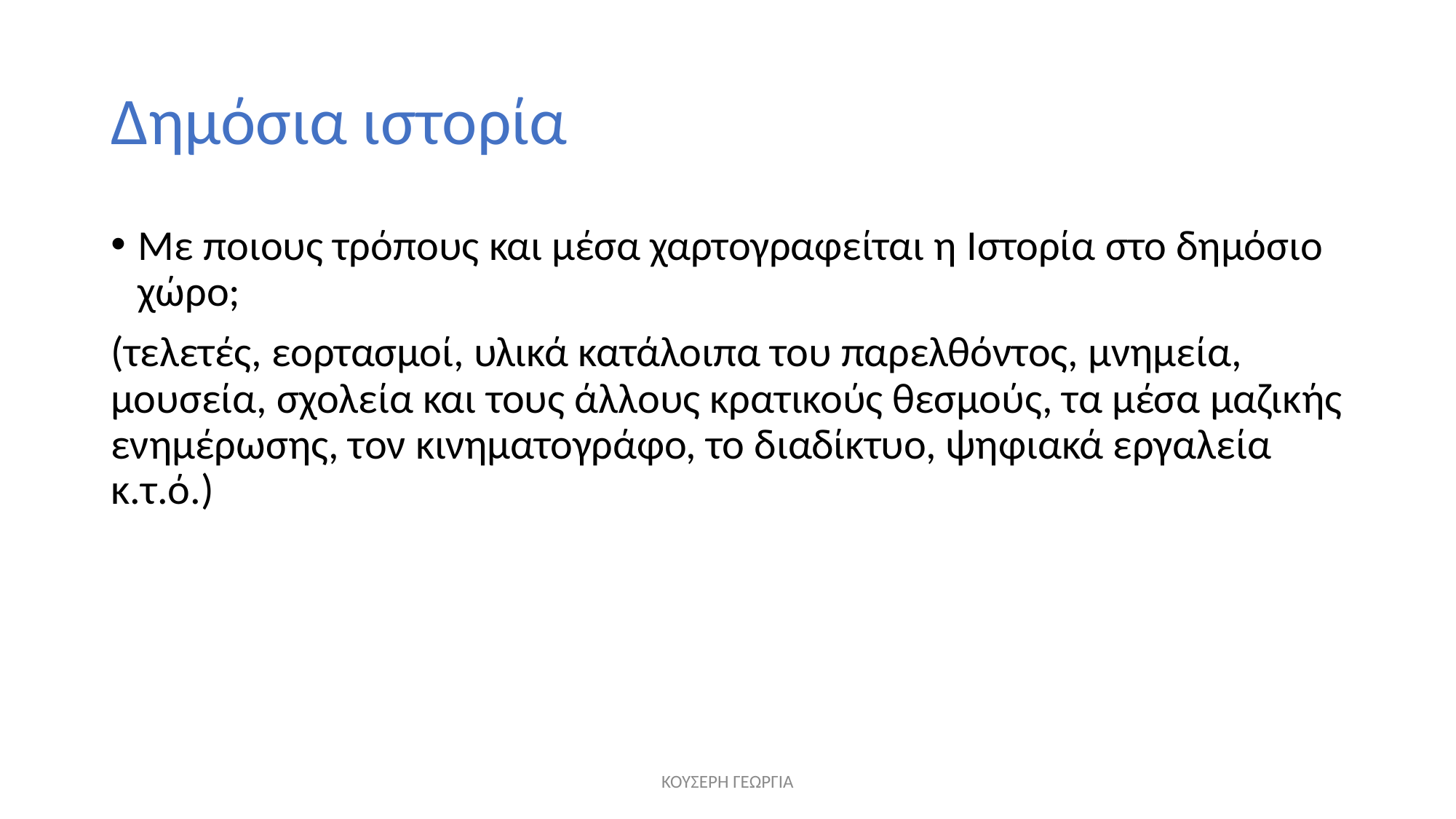

# Δημόσια ιστορία
Με ποιους τρόπους και μέσα χαρτογραφείται η Ιστορία στο δημόσιο χώρο;
(τελετές, εορτασμοί, υλικά κατάλοιπα του παρελθόντος, μνημεία, μουσεία, σχολεία και τους άλλους κρατικούς θεσμούς, τα μέσα μαζικής ενημέρωσης, τον κινηματογράφο, το διαδίκτυο, ψηφιακά εργαλεία κ.τ.ό.)
ΚΟΥΣΕΡΗ ΓΕΩΡΓΙΑ